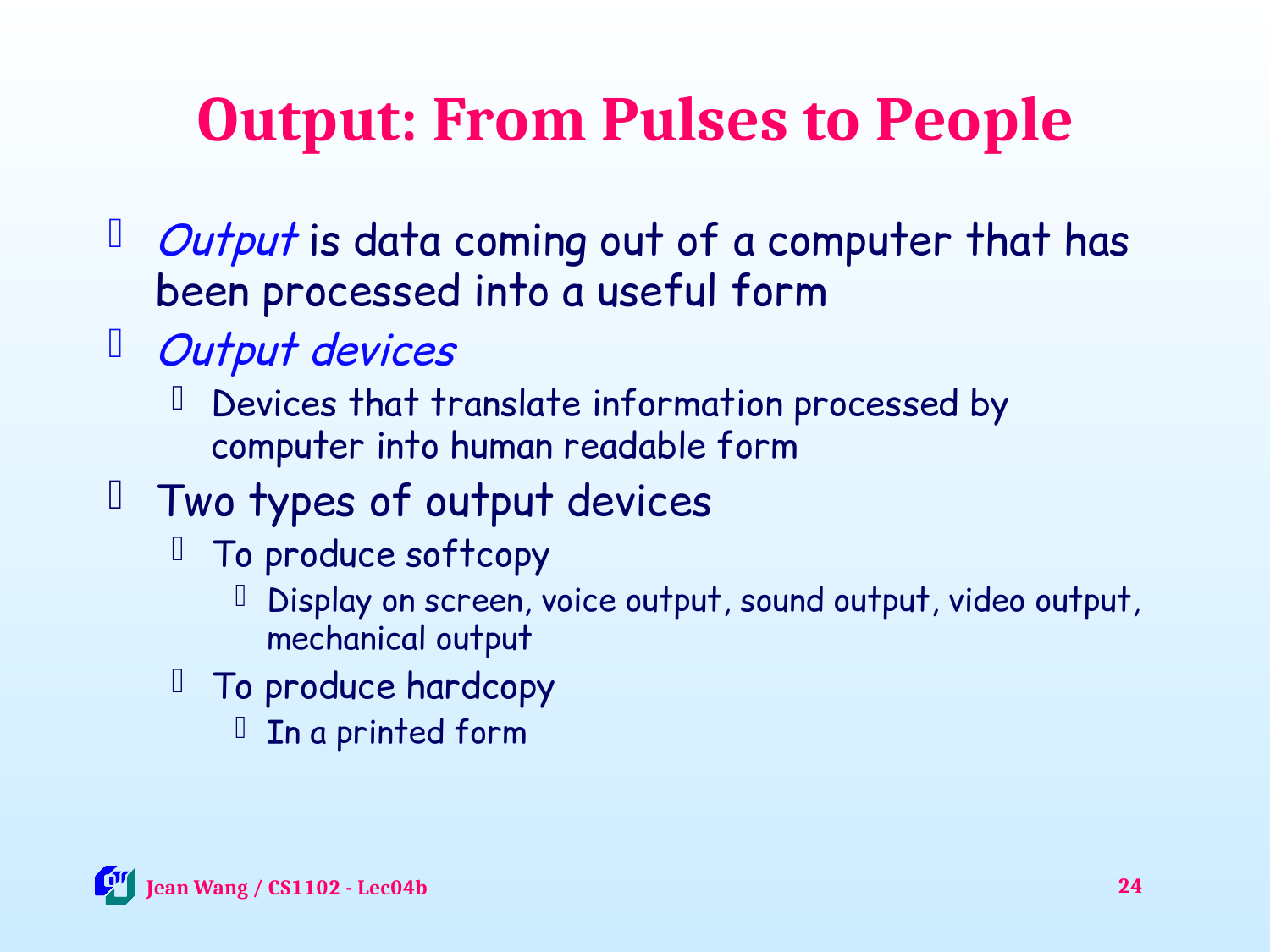

# Output: From Pulses to People
Output is data coming out of a computer that has been processed into a useful form
Output devices
Devices that translate information processed by computer into human readable form
Two types of output devices
To produce softcopy
Display on screen, voice output, sound output, video output, mechanical output
To produce hardcopy
In a printed form

24
    Jean Wang / CS1102 - Lec04b